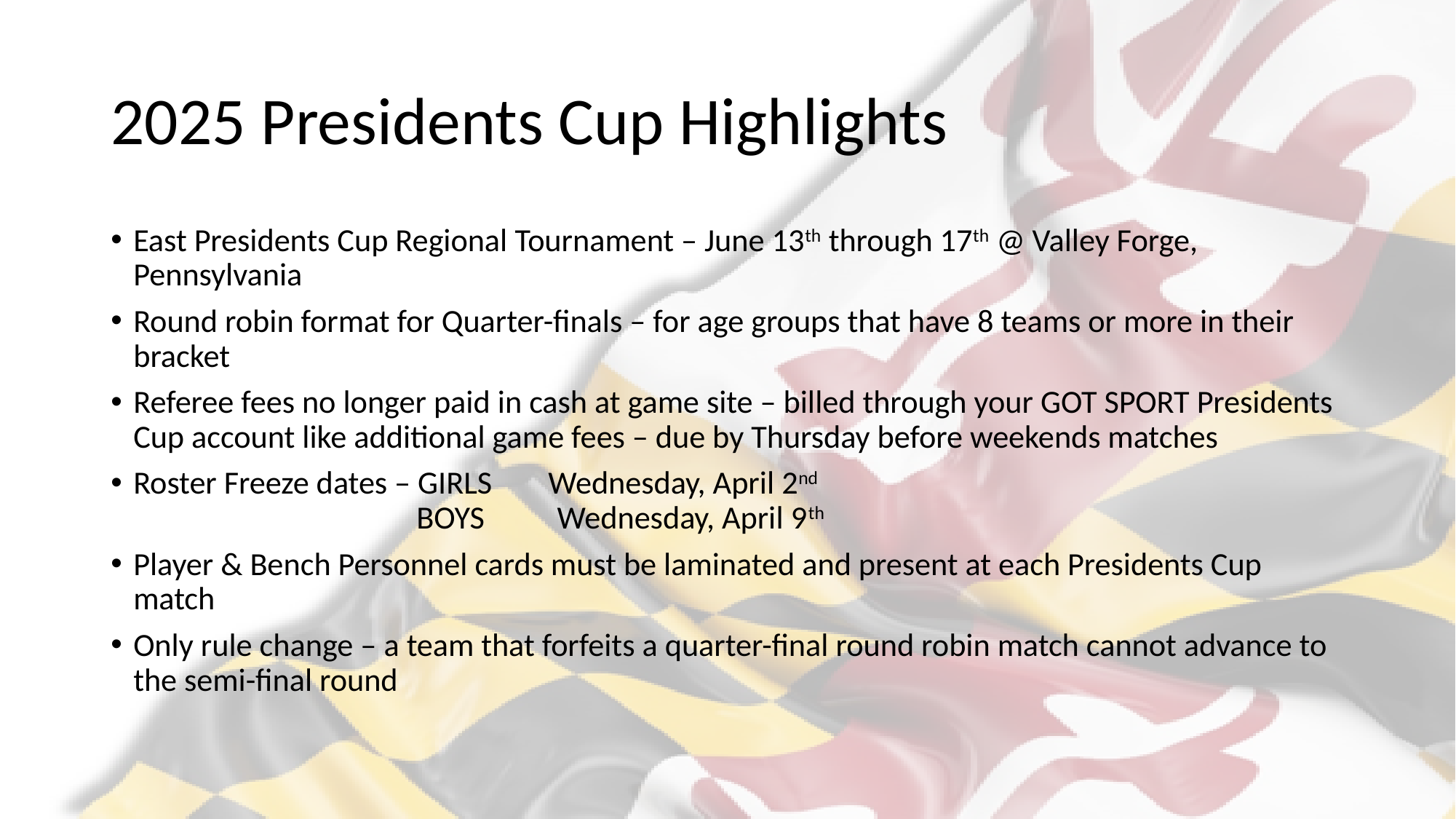

# 2025 Presidents Cup Highlights
East Presidents Cup Regional Tournament – June 13th through 17th @ Valley Forge, Pennsylvania
Round robin format for Quarter-finals – for age groups that have 8 teams or more in their bracket
Referee fees no longer paid in cash at game site – billed through your GOT SPORT Presidents Cup account like additional game fees – due by Thursday before weekends matches
Roster Freeze dates – GIRLS	Wednesday, April 2nd
                                       BOYS          Wednesday, April 9th
Player & Bench Personnel cards must be laminated and present at each Presidents Cup match
Only rule change – a team that forfeits a quarter-final round robin match cannot advance to the semi-final round